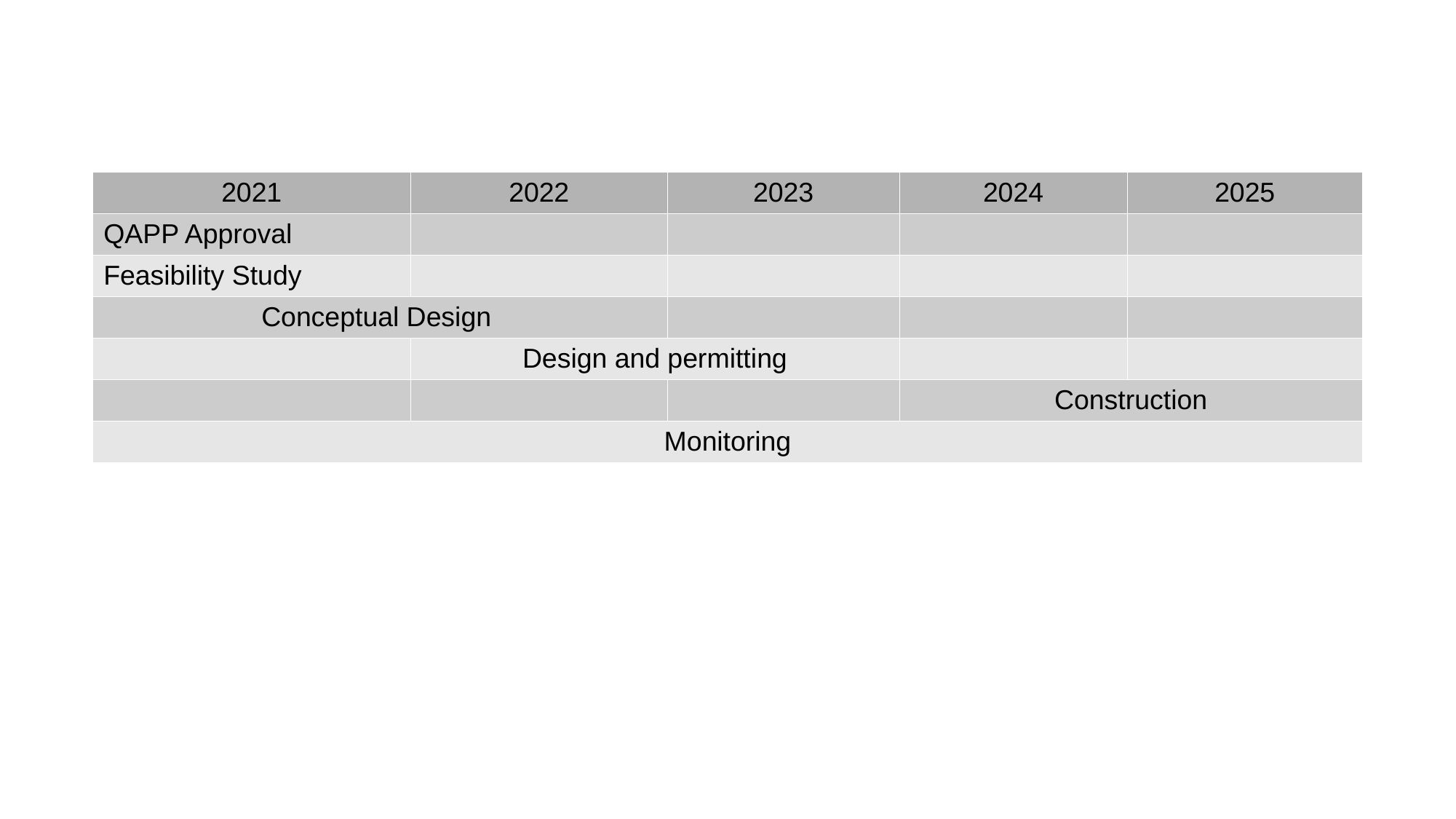

| 2021 | 2022 | 2023 | 2024 | 2025 |
| --- | --- | --- | --- | --- |
| QAPP Approval |  |  |  |  |
| Feasibility Study |  |  |  |  |
| Conceptual Design |  |  |  |  |
|  | Design and permitting |  |  |  |
|  |  |  | Construction |  |
| Monitoring |  |  |  |  |